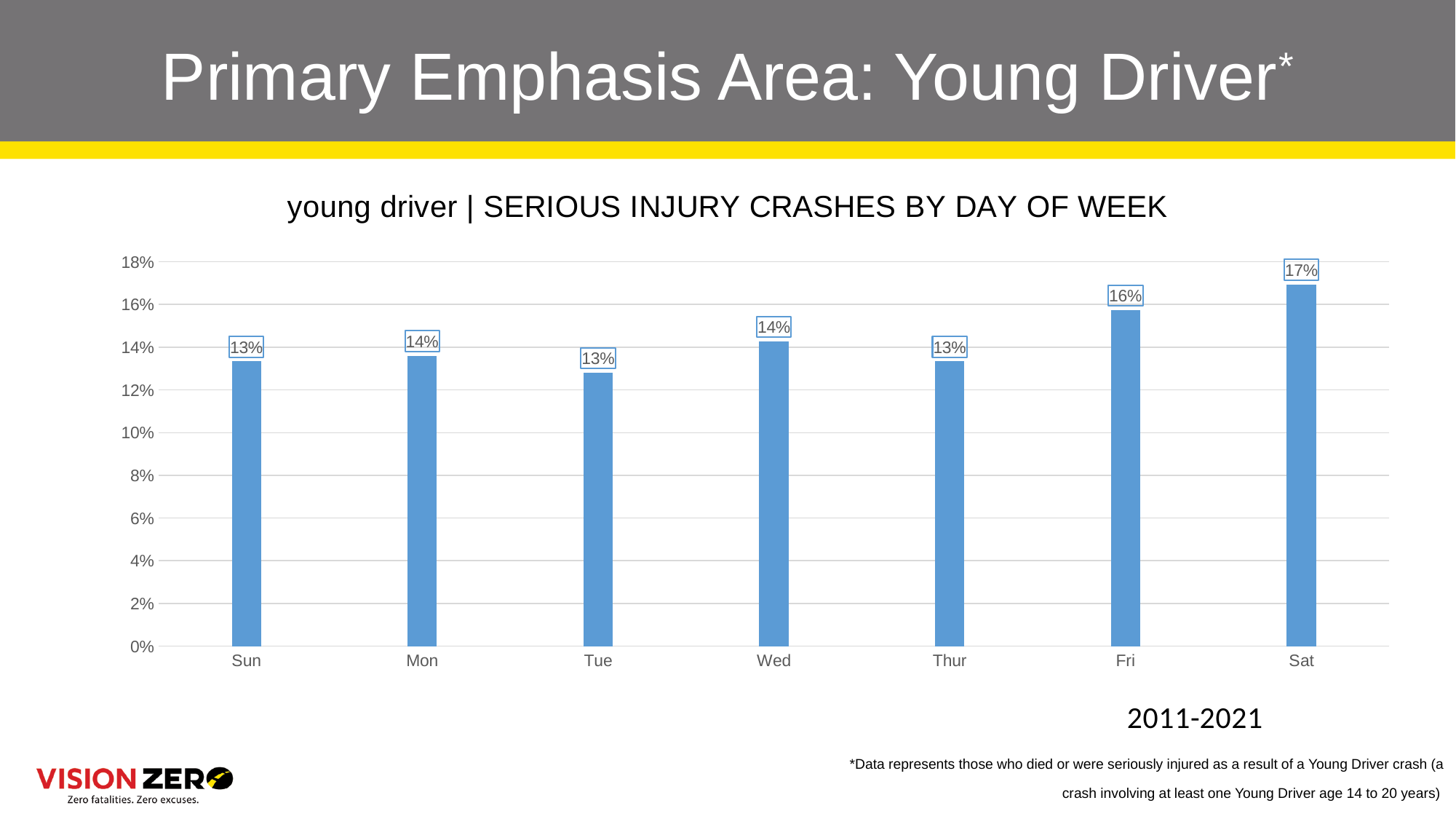

# Primary Emphasis Area: Young Driver*

### Chart:

| Category |  |
|---|---|
| Sun | 0.13333333333333333 |
| Mon | 0.136 |
| Tue | 0.128 |
| Wed | 0.14266666666666666 |
| Thur | 0.13333333333333333 |
| Fri | 0.15733333333333333 |
| Sat | 0.16933333333333334 |
*Data represents those who died or were seriously injured as a result of a Young Driver crash (a crash involving at least one Young Driver age 14 to 20 years)